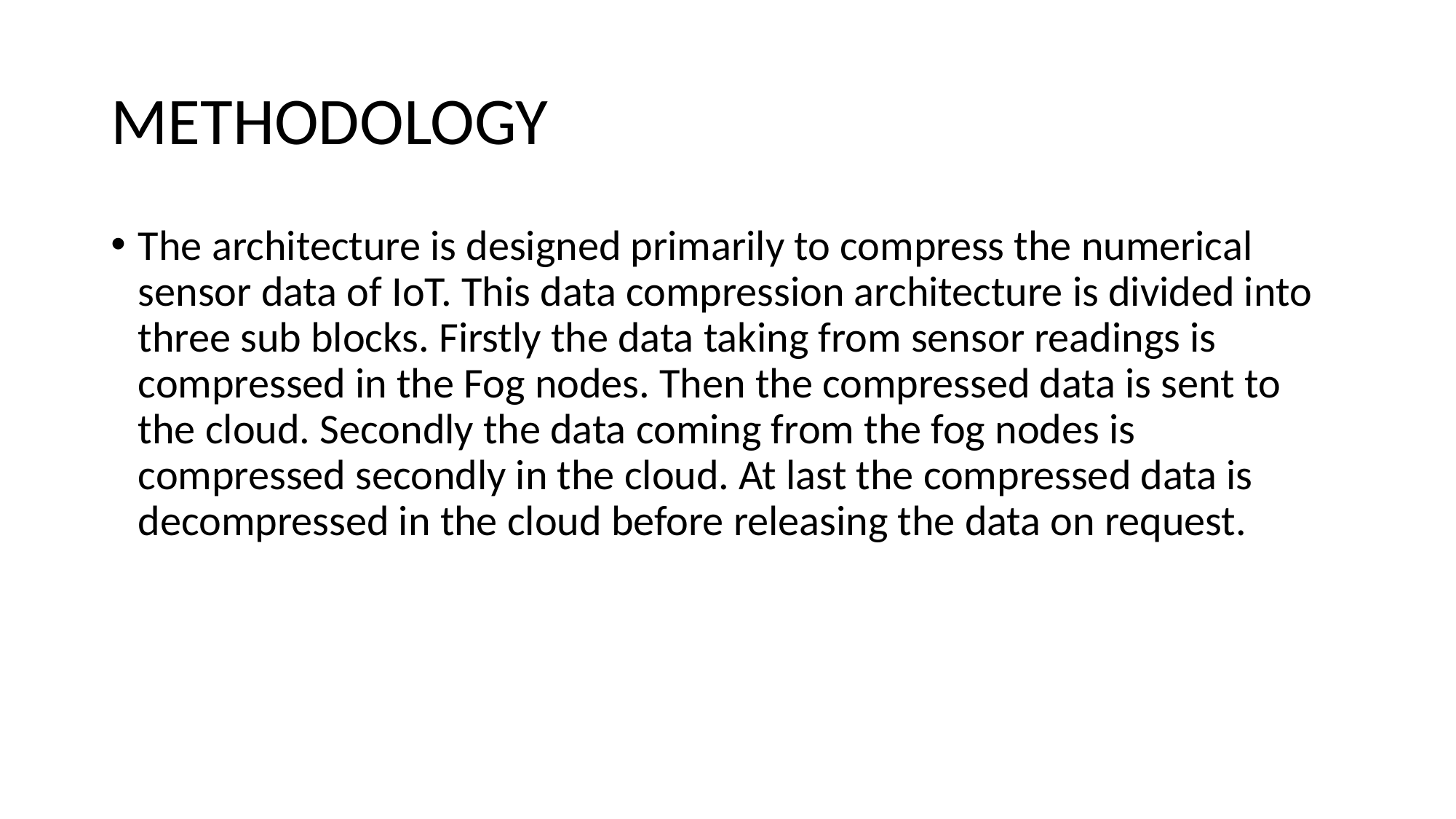

# METHODOLOGY
The architecture is designed primarily to compress the numerical sensor data of IoT. This data compression architecture is divided into three sub blocks. Firstly the data taking from sensor readings is compressed in the Fog nodes. Then the compressed data is sent to the cloud. Secondly the data coming from the fog nodes is compressed secondly in the cloud. At last the compressed data is decompressed in the cloud before releasing the data on request.